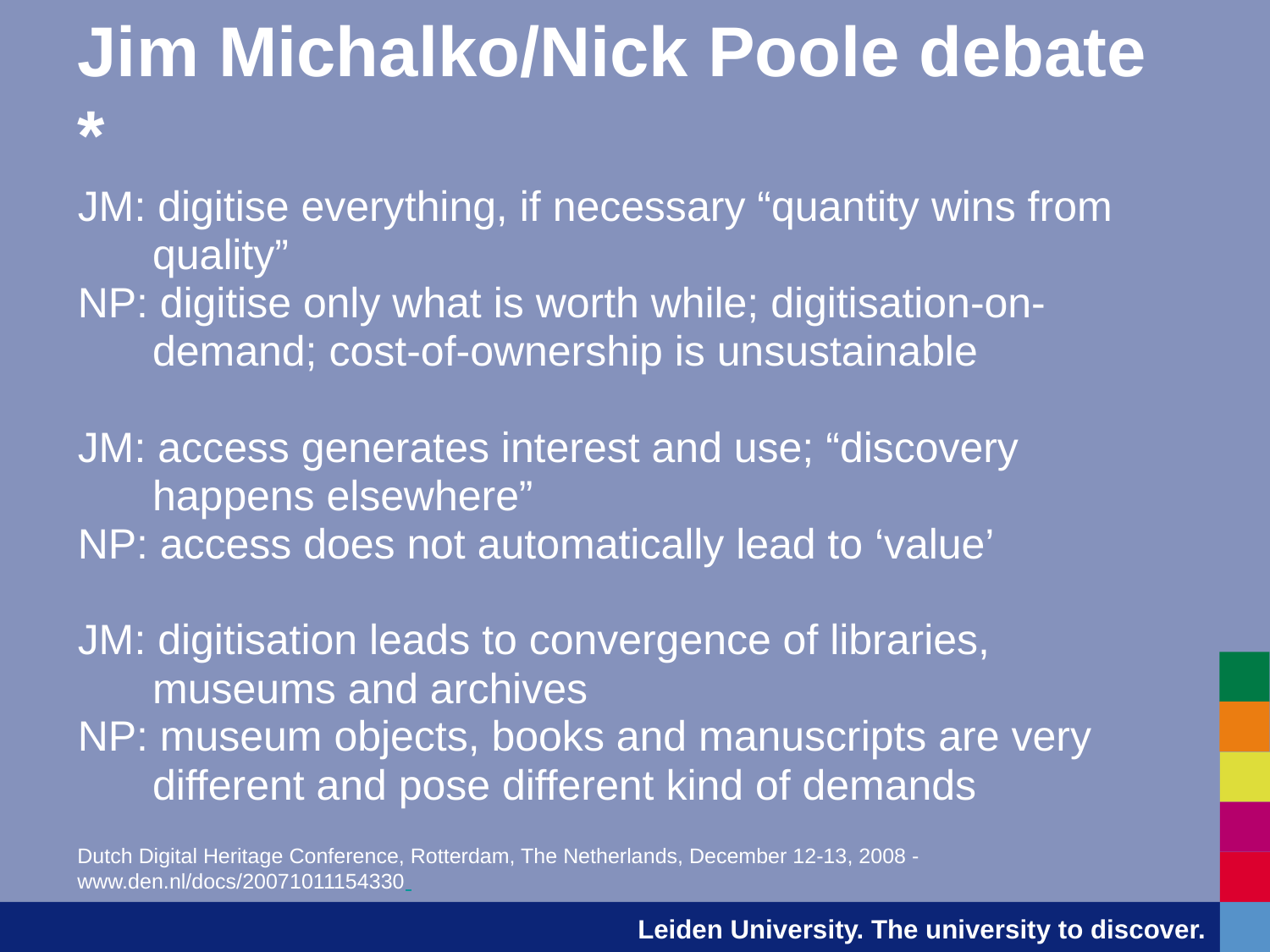

# Jim Michalko/Nick Poole debate *
JM: digitise everything, if necessary “quantity wins from quality”
NP: digitise only what is worth while; digitisation-on-demand; cost-of-ownership is unsustainable

JM: access generates interest and use; “discovery happens elsewhere”
NP: access does not automatically lead to ‘value’

JM: digitisation leads to convergence of libraries, museums and archives
NP: museum objects, books and manuscripts are very different and pose different kind of demands
Dutch Digital Heritage Conference, Rotterdam, The Netherlands, December 12-13, 2008 - www.den.nl/docs/20071011154330